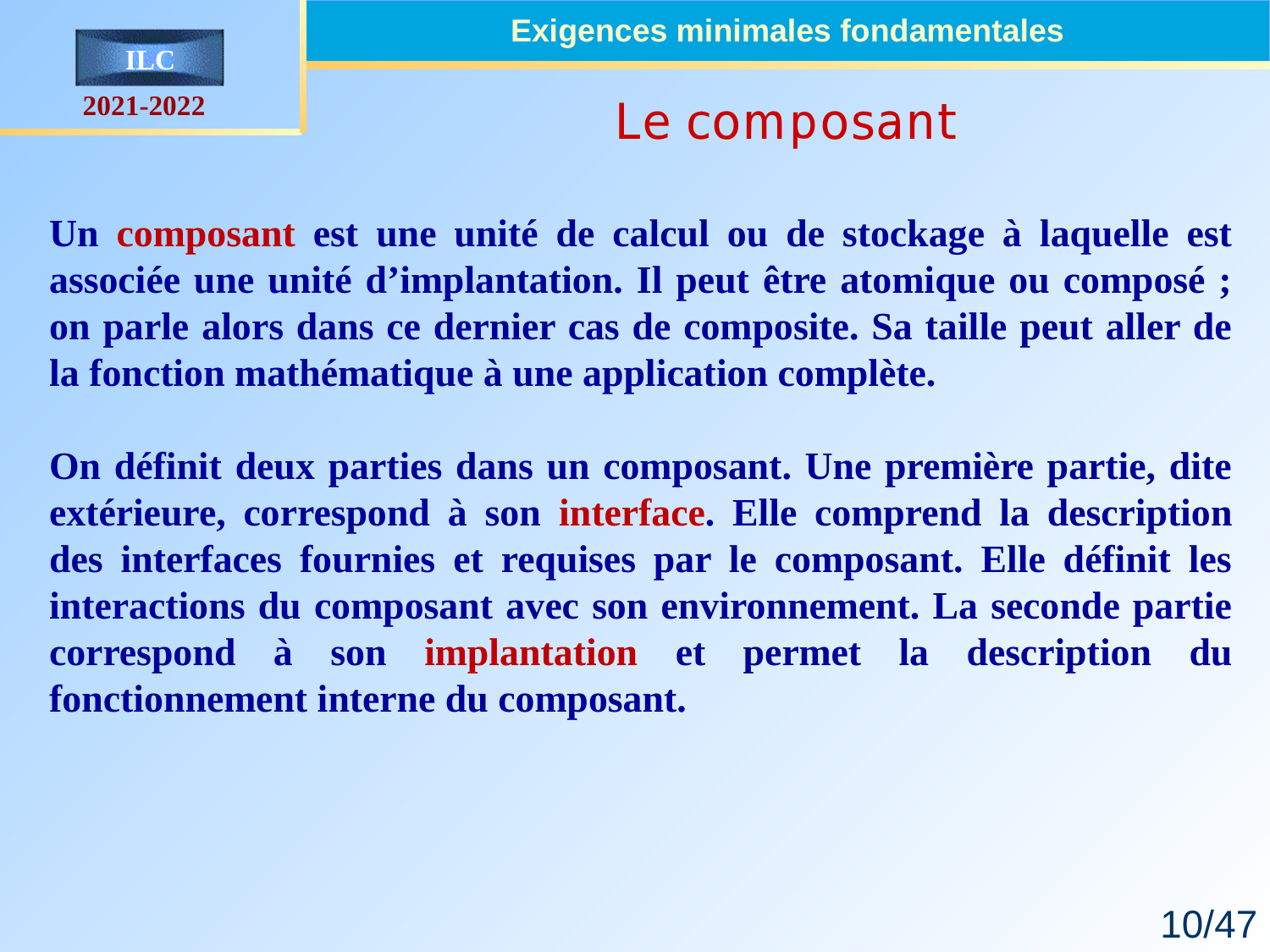

Exigences minimales fondamentales
Le composant
Un composant est une unité de calcul ou de stockage à laquelle est associée une unité d’implantation. Il peut être atomique ou composé ; on parle alors dans ce dernier cas de composite. Sa taille peut aller de la fonction mathématique à une application complète.

On définit deux parties dans un composant. Une première partie, dite extérieure, correspond à son interface. Elle comprend la description des interfaces fournies et requises par le composant. Elle définit les interactions du composant avec son environnement. La seconde partie correspond à son implantation et permet la description du fonctionnement interne du composant.